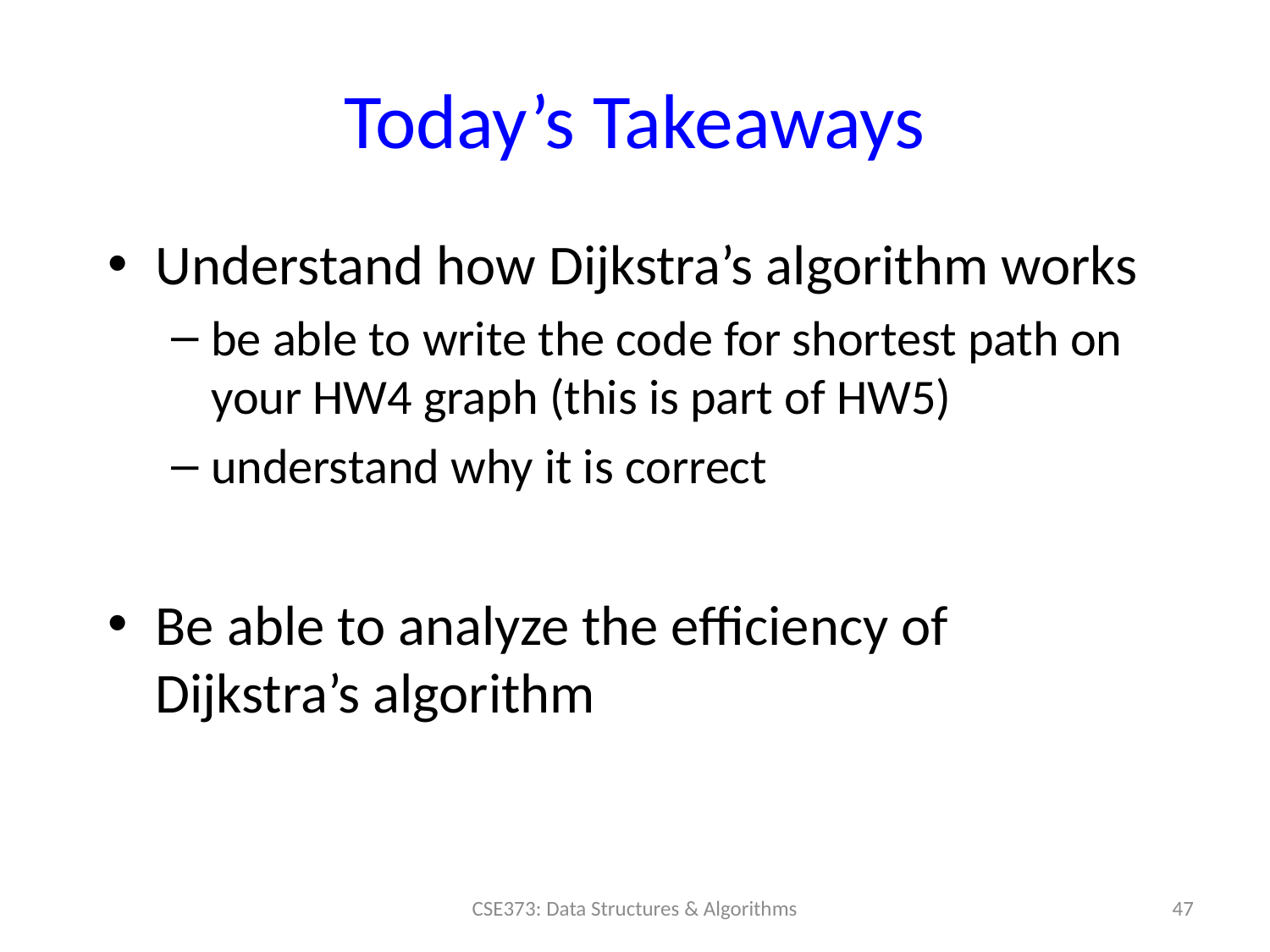

# Today’s Takeaways
Understand how Dijkstra’s algorithm works
be able to write the code for shortest path on your HW4 graph (this is part of HW5)
understand why it is correct

Be able to analyze the efficiency of Dijkstra’s algorithm
47
CSE373: Data Structures & Algorithms